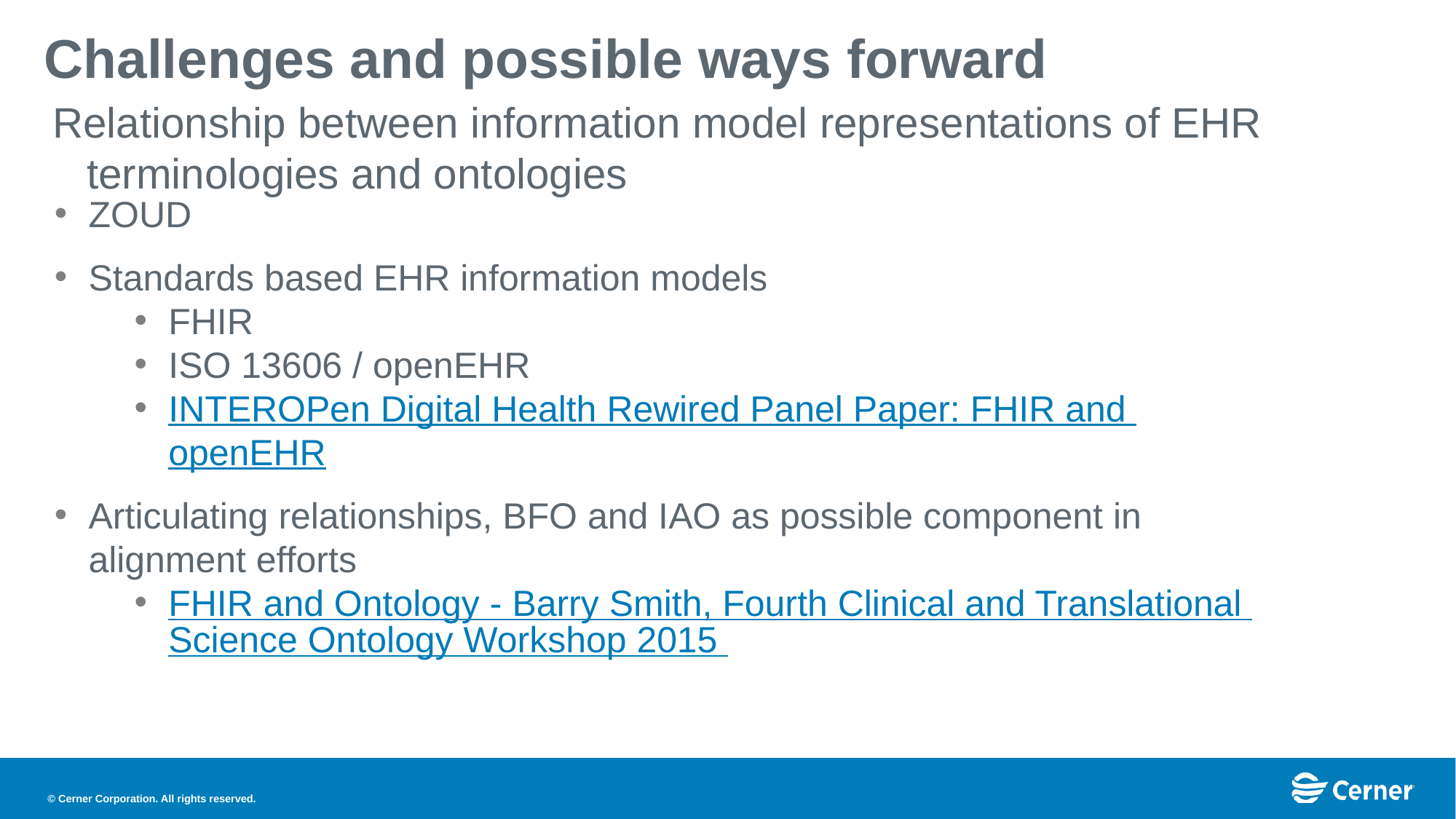

# Challenges and possible ways forward
Relationship between information model representations of EHR terminologies and ontologies
ZOUD
Standards based EHR information models
FHIR
ISO 13606 / openEHR
INTEROPen Digital Health Rewired Panel Paper: FHIR and openEHR
Articulating relationships, BFO and IAO as possible component in alignment efforts
FHIR and Ontology - Barry Smith, Fourth Clinical and Translational Science Ontology Workshop 2015